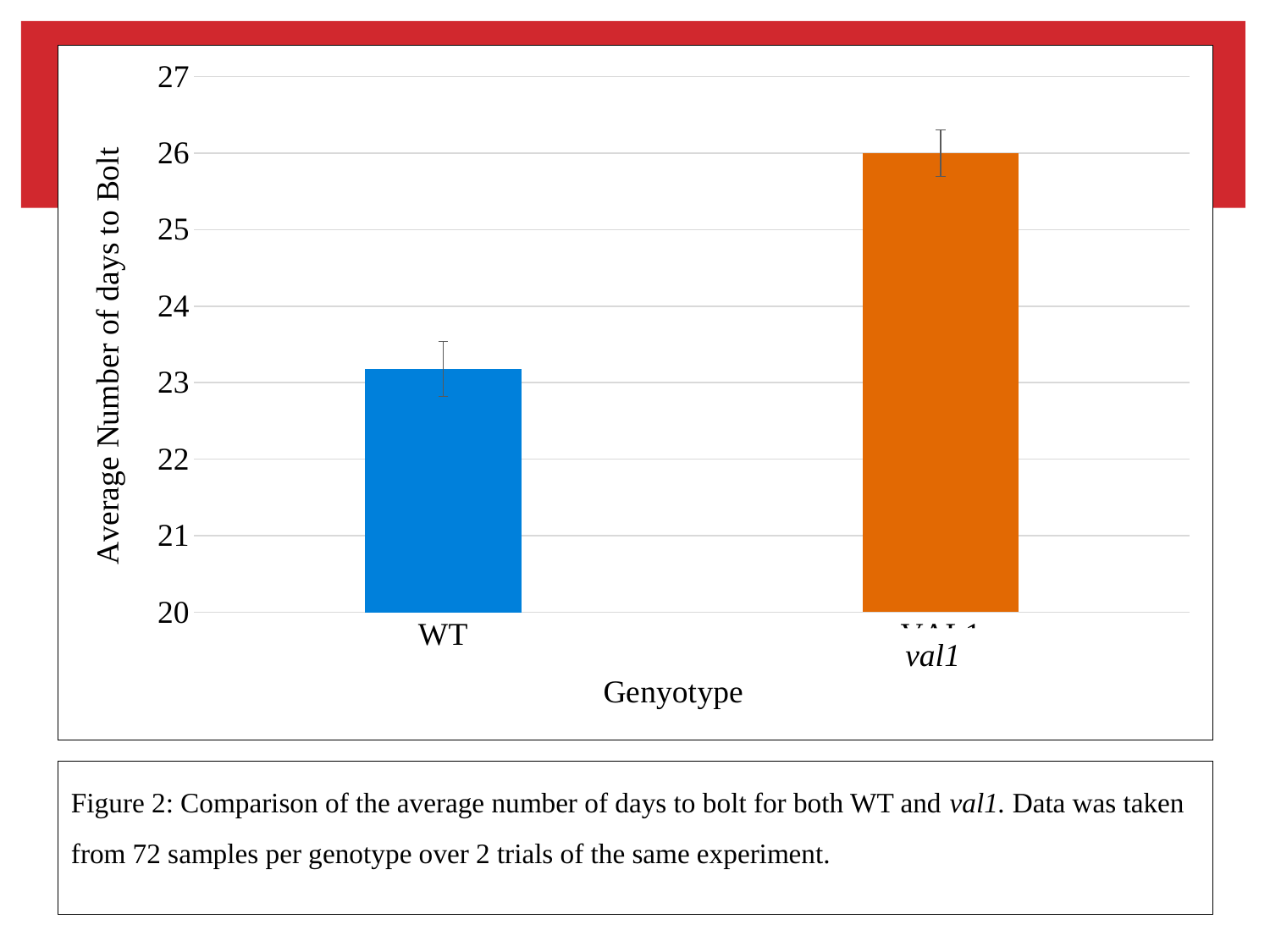

### Chart

| Category |  |
|---|---|
| WT | 23.17910447761194 |
| VAL1 | 26.0 |
val1
Figure 2: Comparison of the average number of days to bolt for both WT and val1. Data was taken from 72 samples per genotype over 2 trials of the same experiment.